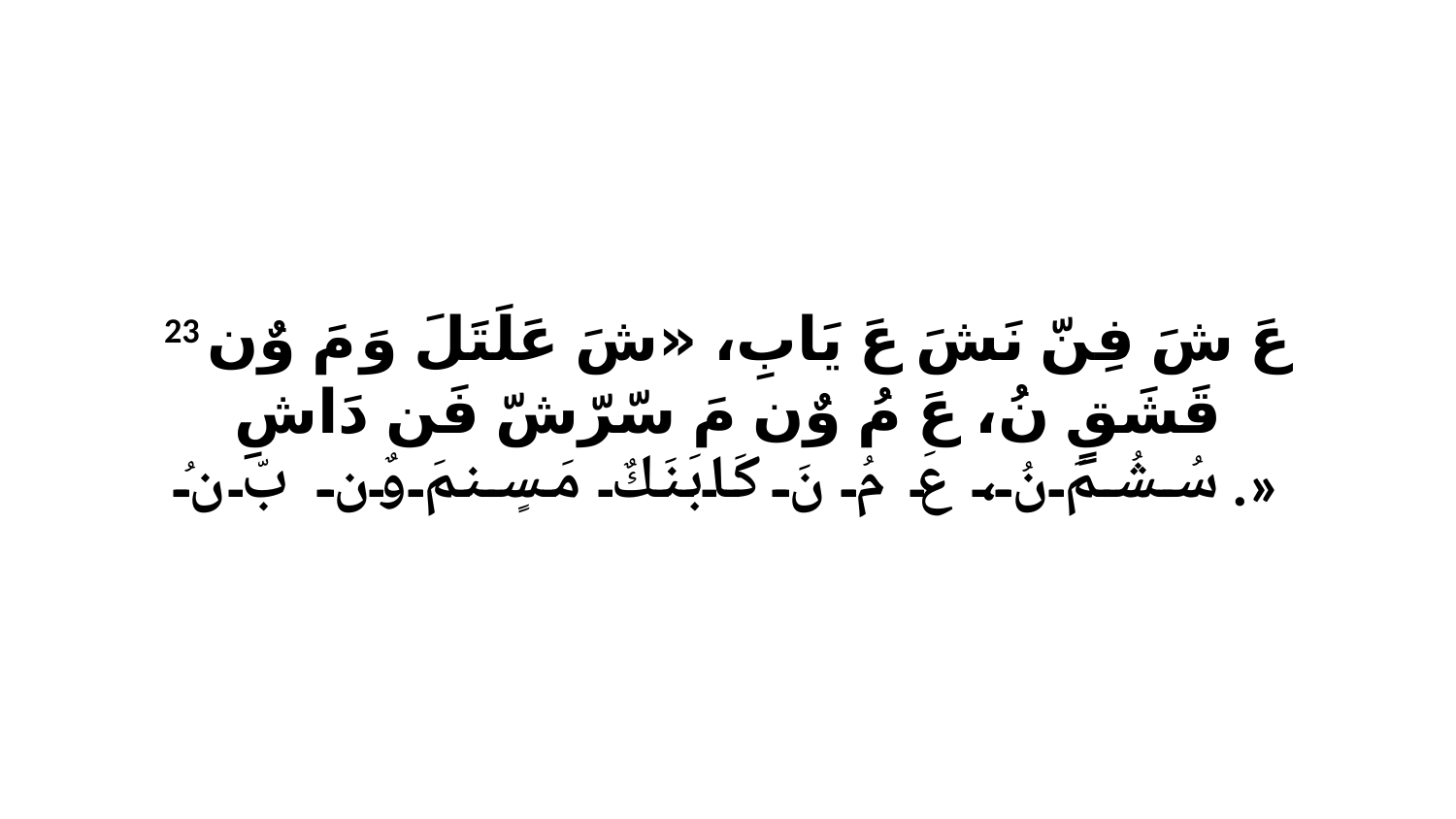

23 عَ شَ فِنّ نَشَ عَ يَابِ، «شَ عَلَتَلَ وَ مَ وٌن قَشَقٍ نُ، عَ مُ وٌن مَ سّرّشّ فَن دَاشِ سُشُمَ نُ، عَ مُ نَ كَابَنَكٌ مَسٍنمَ وٌن بّ نُ.»